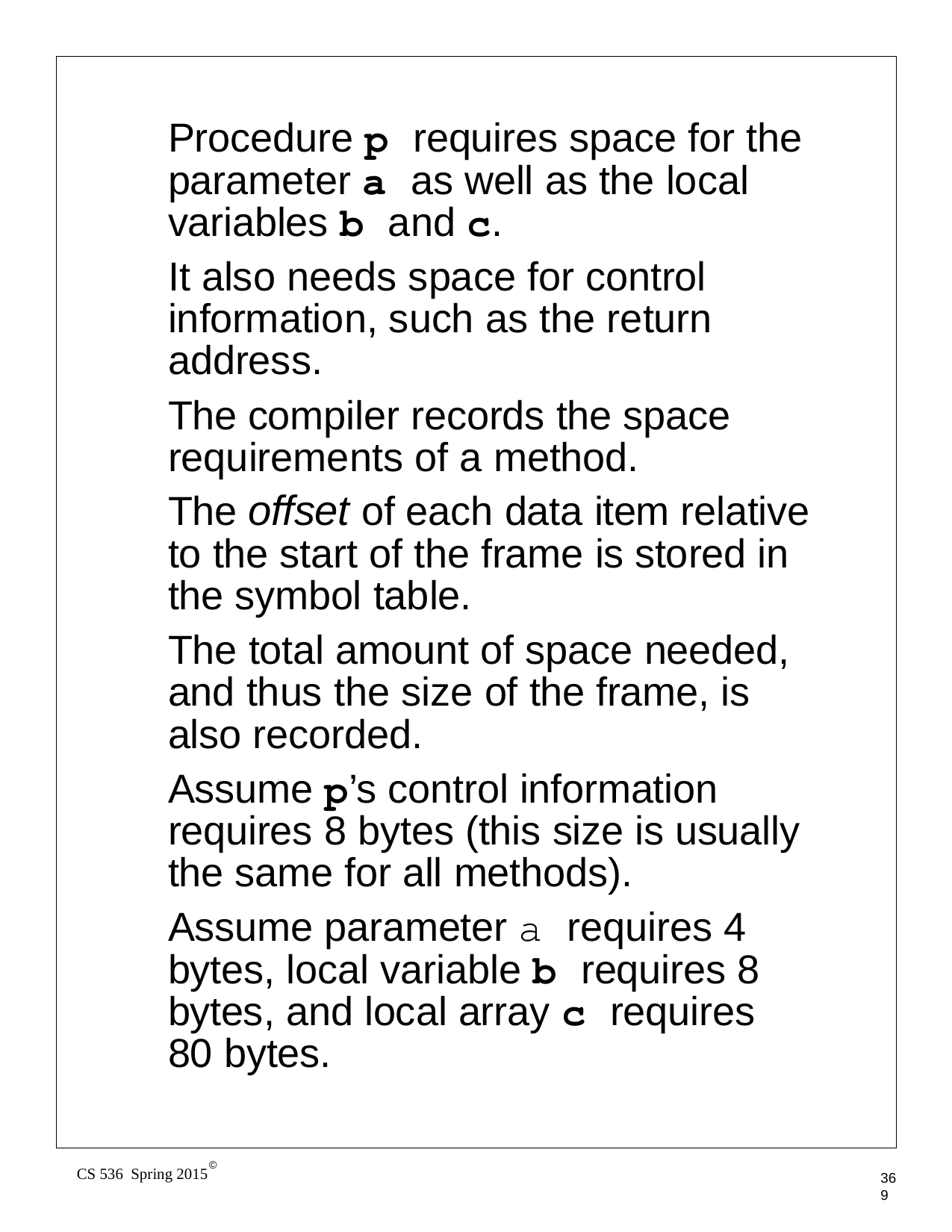

Procedure p requires space for the parameter a as well as the local variables b and c.
It also needs space for control information, such as the return address.
The compiler records the space requirements of a method.
The offset of each data item relative to the start of the frame is stored in the symbol table.
The total amount of space needed, and thus the size of the frame, is also recorded.
Assume p’s control information requires 8 bytes (this size is usually the same for all methods).
Assume parameter a requires 4 bytes, local variable b requires 8 bytes, and local array c requires 80 bytes.
©
CS 536  Spring 2015
369